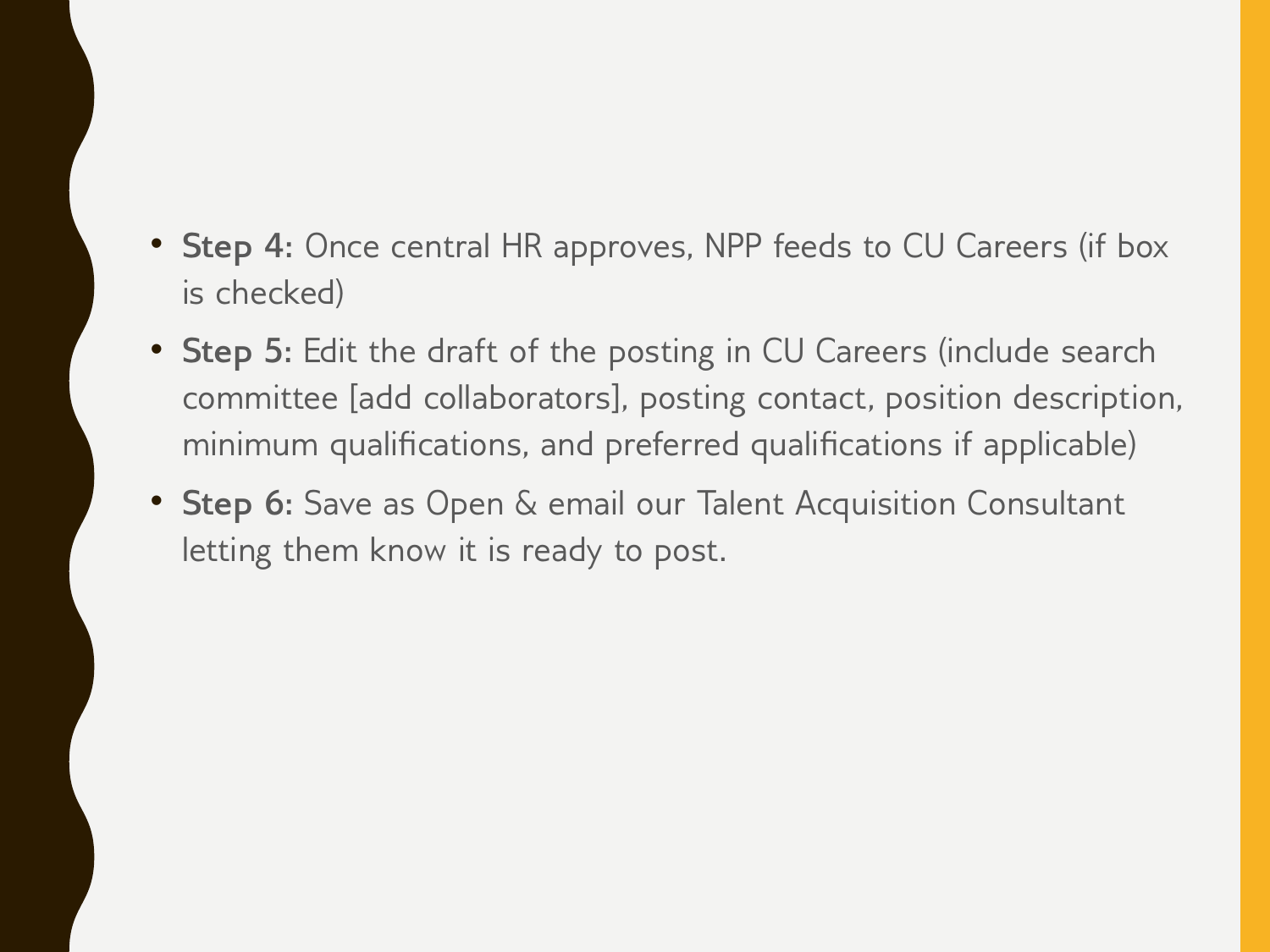

Step 4: Once central HR approves, NPP feeds to CU Careers (if box is checked)
Step 5: Edit the draft of the posting in CU Careers (include search committee [add collaborators], posting contact, position description, minimum qualifications, and preferred qualifications if applicable)
Step 6: Save as Open & email our Talent Acquisition Consultant letting them know it is ready to post.